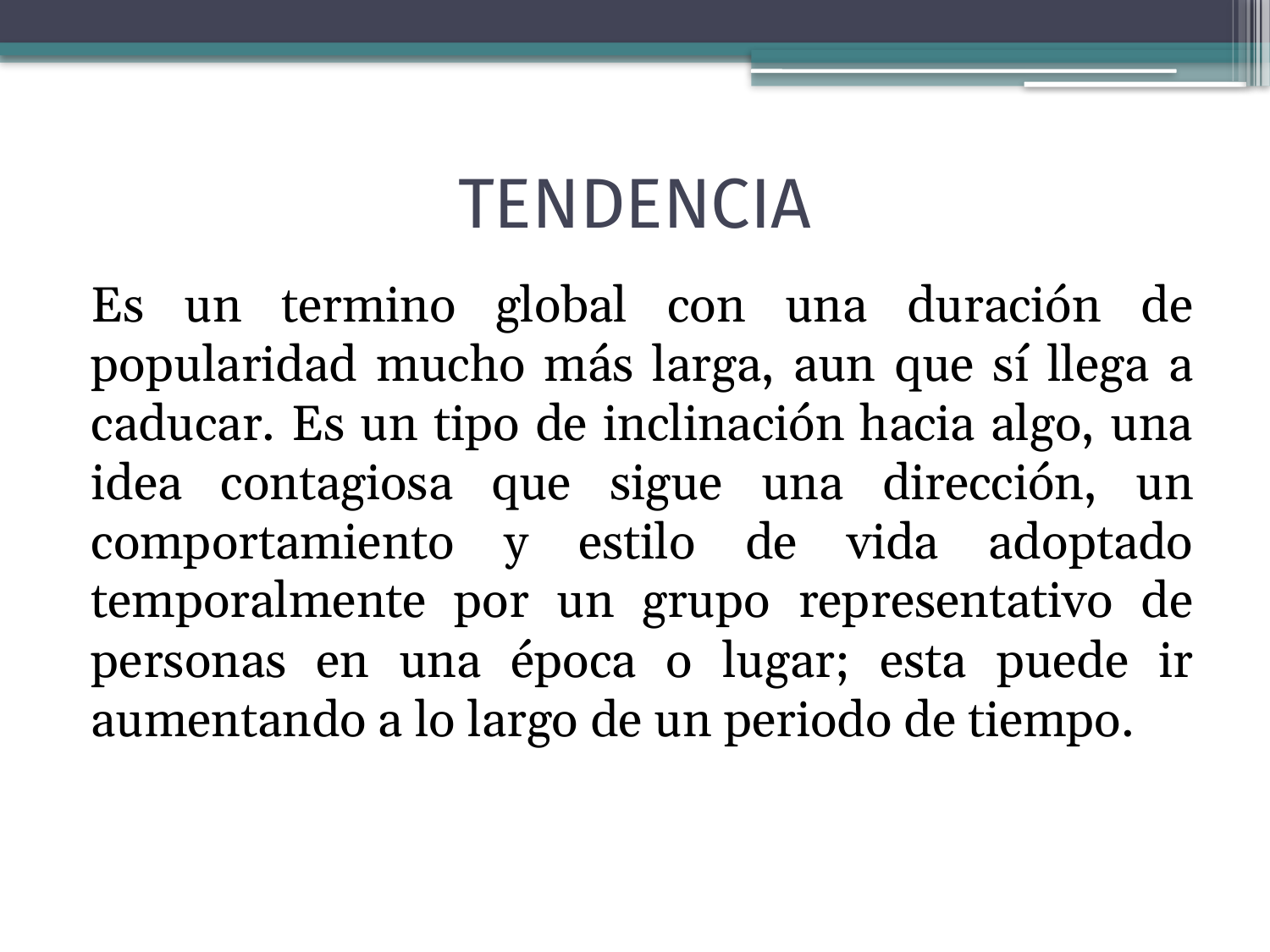

# TENDENCIA
Es un termino global con una duración de popularidad mucho más larga, aun que sí llega a caducar. Es un tipo de inclinación hacia algo, una idea contagiosa que sigue una dirección, un comportamiento y estilo de vida adoptado temporalmente por un grupo representativo de personas en una época o lugar; esta puede ir aumentando a lo largo de un periodo de tiempo.